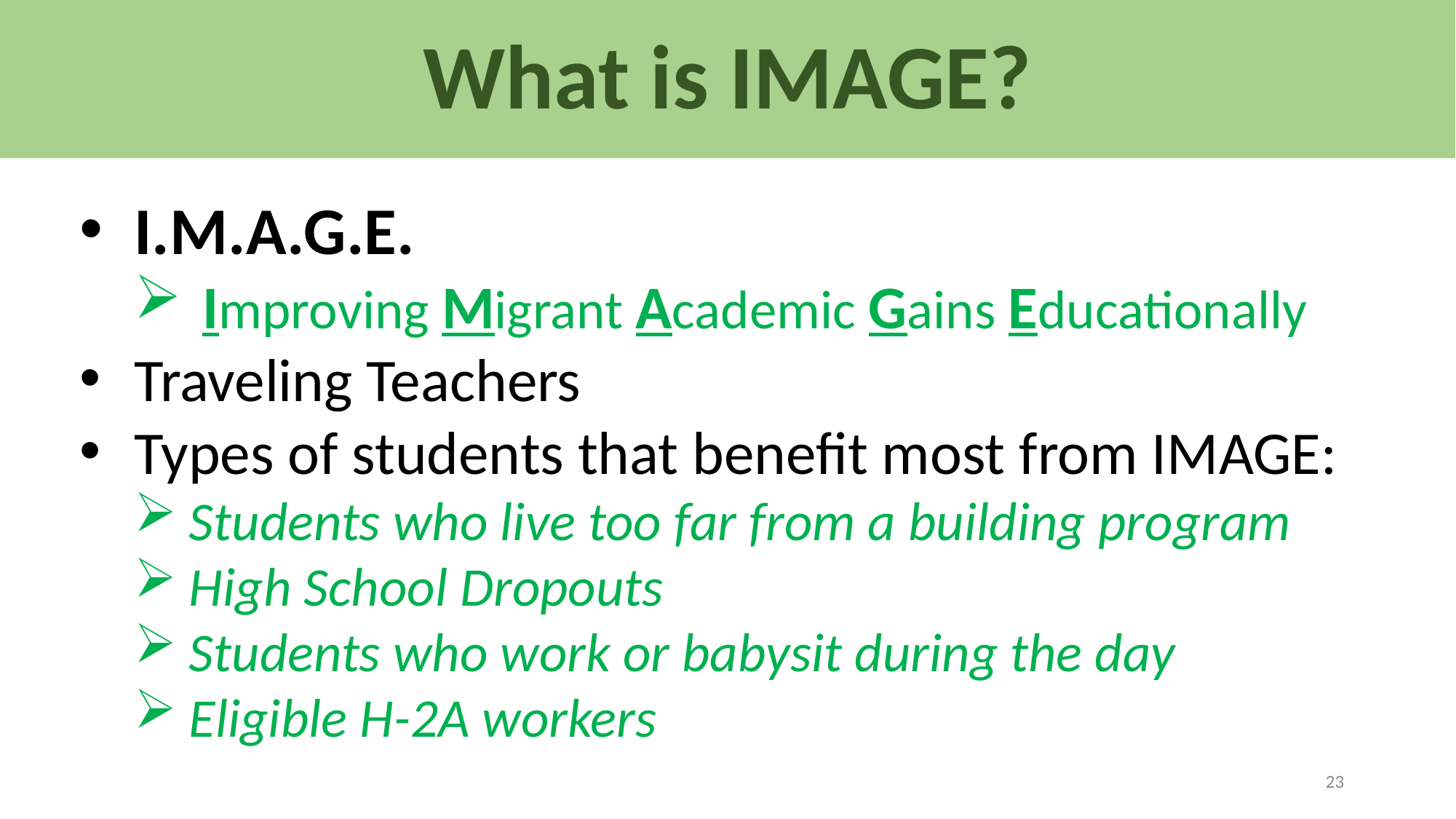

# What is IMAGE?
I.M.A.G.E.
Improving Migrant Academic Gains Educationally
Traveling Teachers
Types of students that benefit most from IMAGE:
Students who live too far from a building program
High School Dropouts
Students who work or babysit during the day
Eligible H-2A workers
23